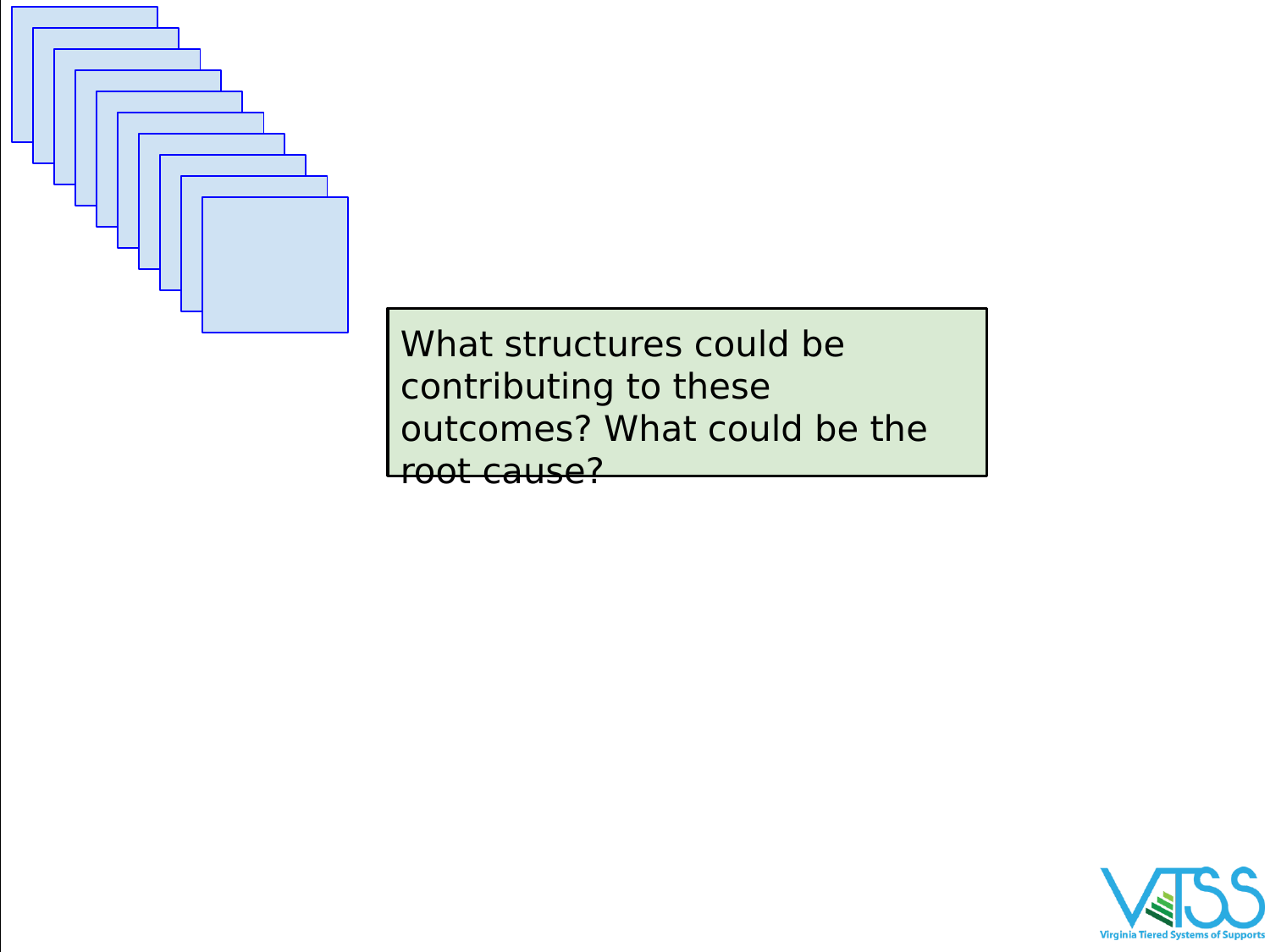

Step 2:
Once you know WHO it’s not working for, brainstorm all of the factors that might be contributing to WHY it’s not working.

What structures could be contributing to these outcomes? What could be the root cause?
Biased based beliefs that are influencing: adult/student relationships, instructional methods and practices, student self-efficacy?

Structural inequities within our policies, systems, and/or way of work?

What structures could be contributing to these outcomes? What could be the root cause?